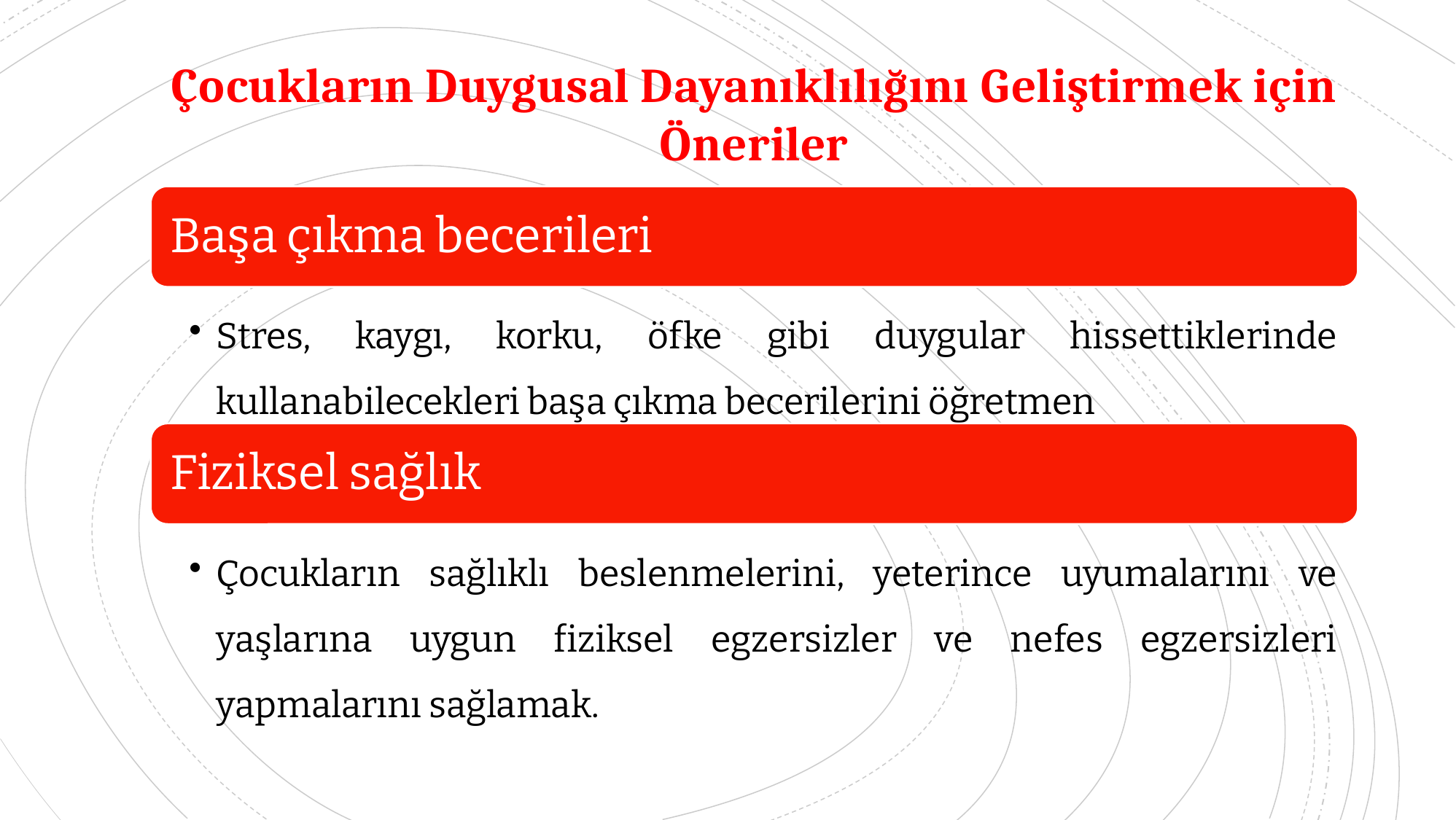

Çocukların Duygusal Dayanıklılığını Geliştirmek için Öneriler
Başa çıkma becerileri
Stres, kaygı, korku, öfke gibi duygular hissettiklerinde kullanabilecekleri başa çıkma becerilerini öğretmen
Fiziksel sağlık
Çocukların sağlıklı beslenmelerini, yeterince uyumalarını ve yaşlarına uygun fiziksel egzersizler ve nefes egzersizleri yapmalarını sağlamak.

Elbistan Rehberlik ve Araştırma Merkezi